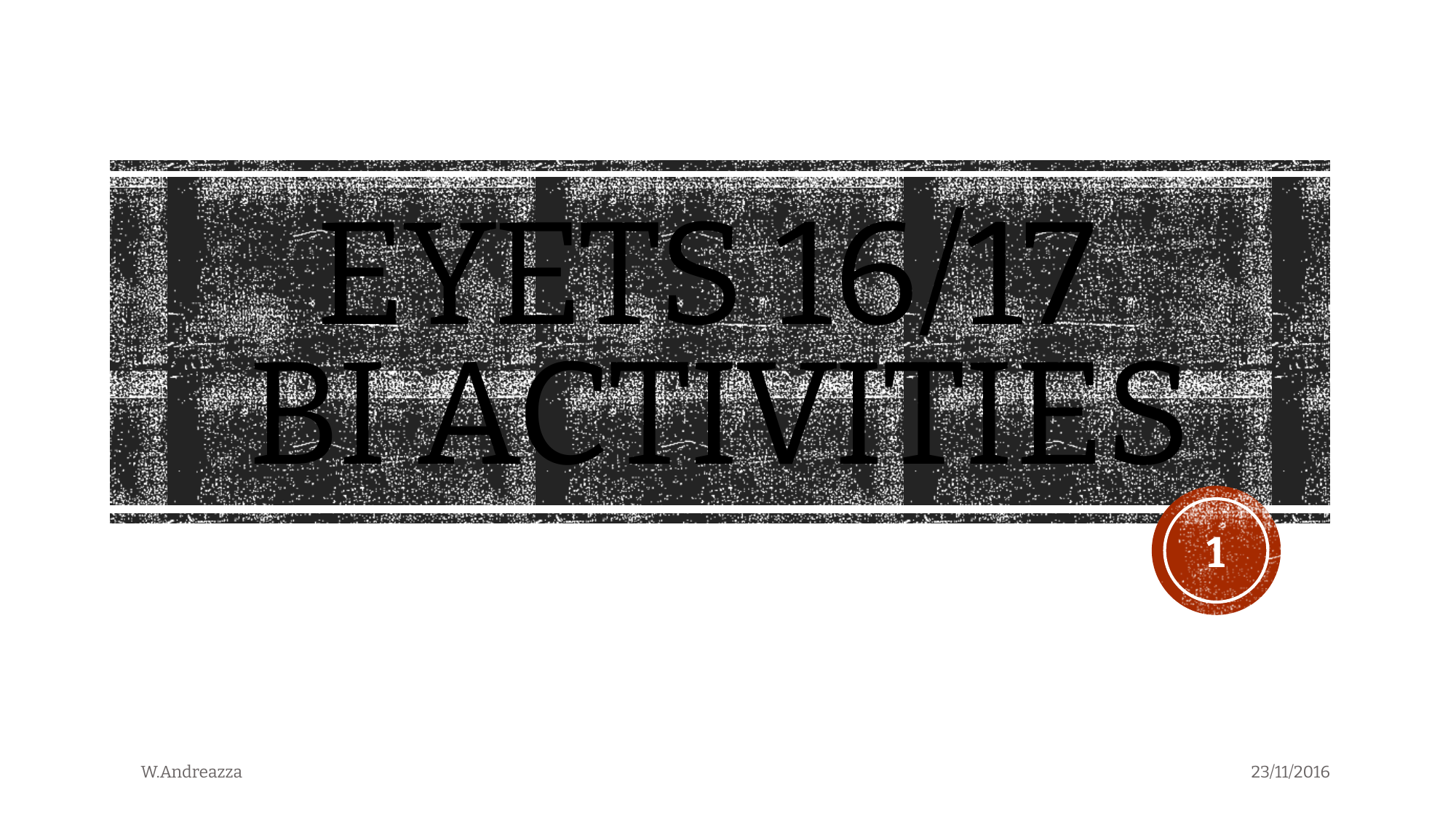

# Eyets 16/17 BI activities
1

W.Andreazza
23/11/2016